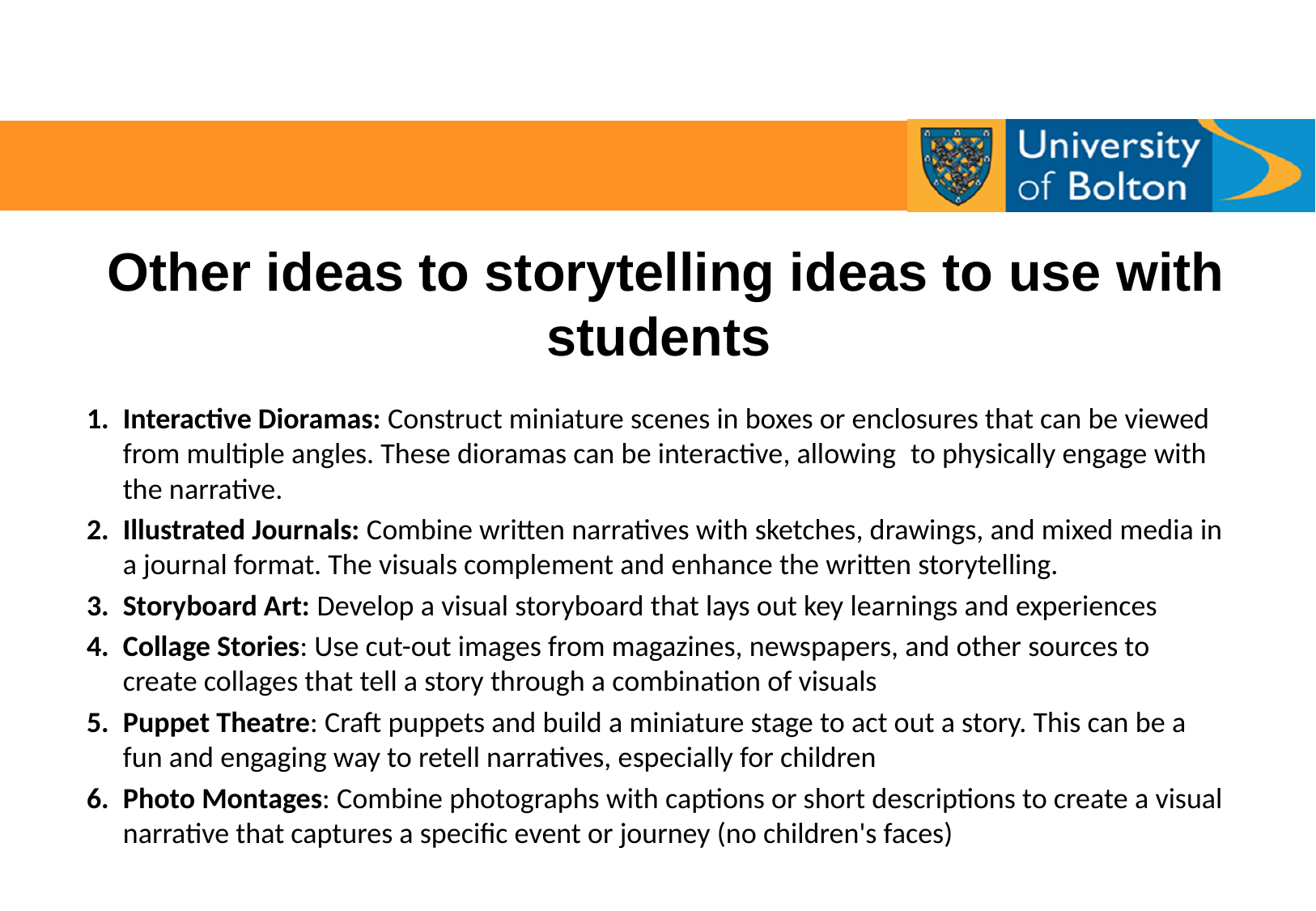

# Other ideas to storytelling ideas to use with students
Interactive Dioramas: Construct miniature scenes in boxes or enclosures that can be viewed from multiple angles. These dioramas can be interactive, allowing  to physically engage with the narrative.
Illustrated Journals: Combine written narratives with sketches, drawings, and mixed media in a journal format. The visuals complement and enhance the written storytelling.
Storyboard Art: Develop a visual storyboard that lays out key learnings and experiences
Collage Stories: Use cut-out images from magazines, newspapers, and other sources to create collages that tell a story through a combination of visuals
Puppet Theatre: Craft puppets and build a miniature stage to act out a story. This can be a fun and engaging way to retell narratives, especially for children
Photo Montages: Combine photographs with captions or short descriptions to create a visual narrative that captures a specific event or journey (no children's faces)